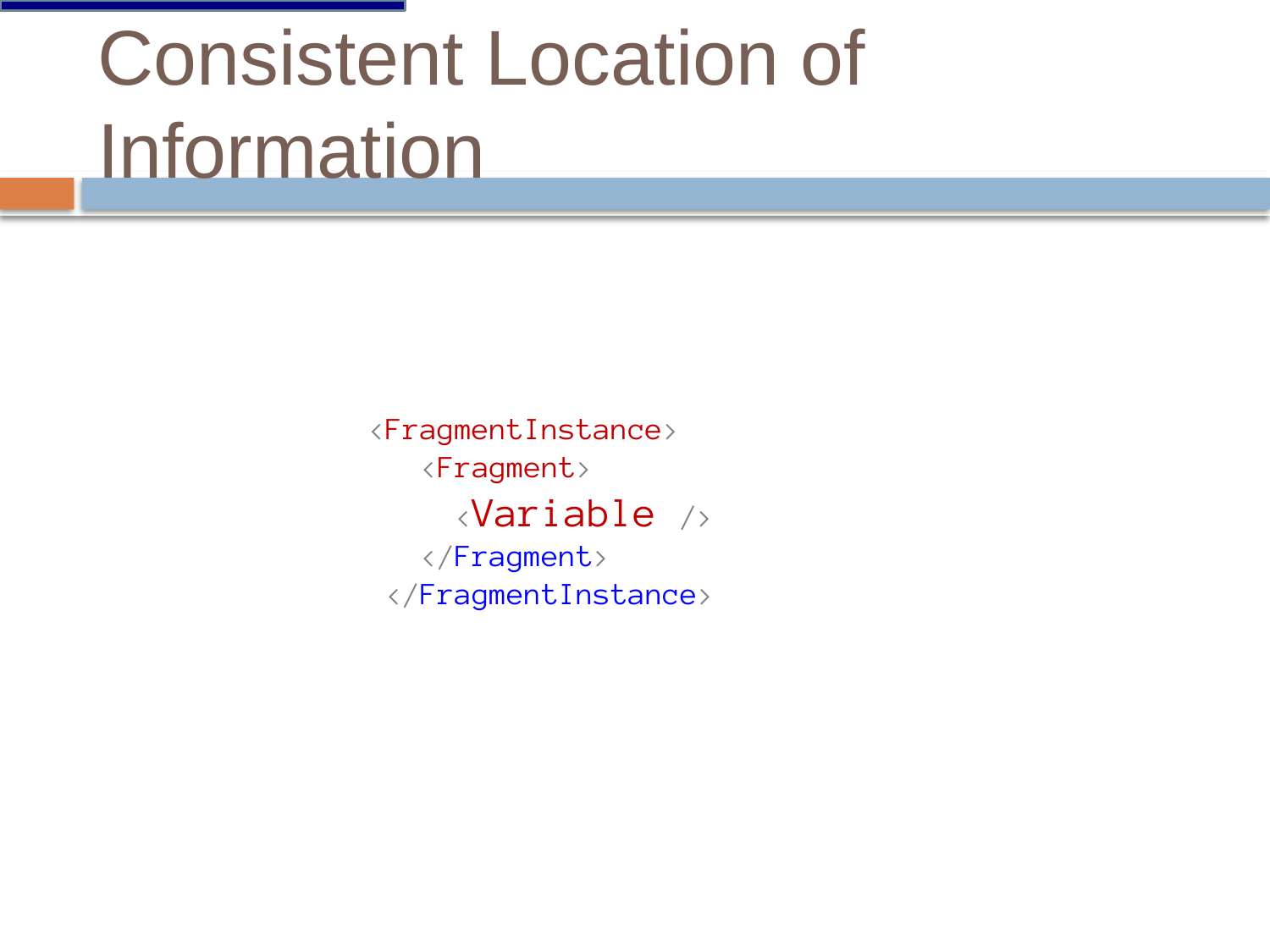

# Consistent Location of Information
 <FragmentInstance>
    <Fragment>
      <Variable />
    </Fragment>
  </FragmentInstance>